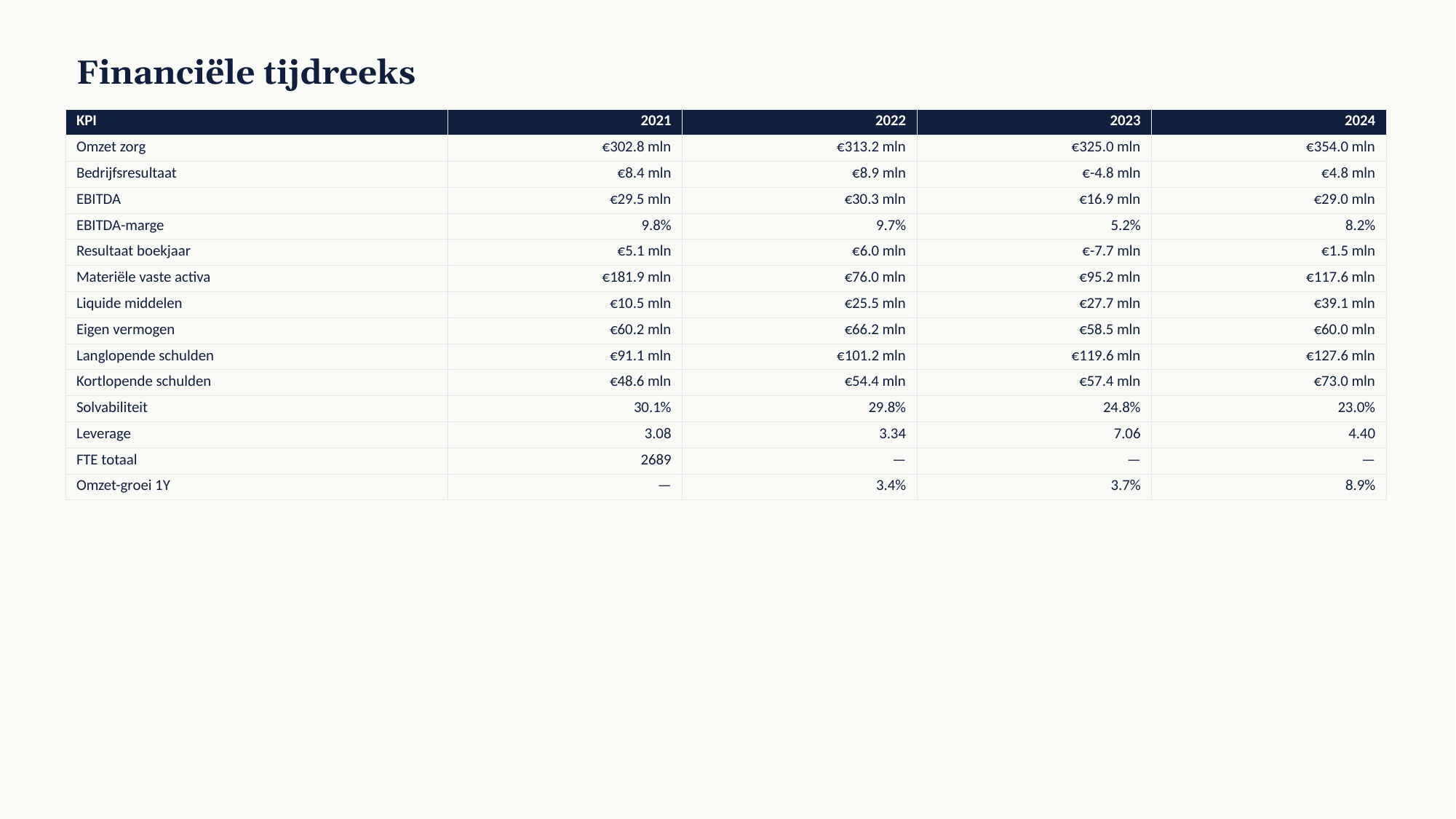

Financiële tijdreeks
| KPI | 2021 | 2022 | 2023 | 2024 |
| --- | --- | --- | --- | --- |
| Omzet zorg | €302.8 mln | €313.2 mln | €325.0 mln | €354.0 mln |
| Bedrijfsresultaat | €8.4 mln | €8.9 mln | €-4.8 mln | €4.8 mln |
| EBITDA | €29.5 mln | €30.3 mln | €16.9 mln | €29.0 mln |
| EBITDA-marge | 9.8% | 9.7% | 5.2% | 8.2% |
| Resultaat boekjaar | €5.1 mln | €6.0 mln | €-7.7 mln | €1.5 mln |
| Materiële vaste activa | €181.9 mln | €76.0 mln | €95.2 mln | €117.6 mln |
| Liquide middelen | €10.5 mln | €25.5 mln | €27.7 mln | €39.1 mln |
| Eigen vermogen | €60.2 mln | €66.2 mln | €58.5 mln | €60.0 mln |
| Langlopende schulden | €91.1 mln | €101.2 mln | €119.6 mln | €127.6 mln |
| Kortlopende schulden | €48.6 mln | €54.4 mln | €57.4 mln | €73.0 mln |
| Solvabiliteit | 30.1% | 29.8% | 24.8% | 23.0% |
| Leverage | 3.08 | 3.34 | 7.06 | 4.40 |
| FTE totaal | 2689 | — | — | — |
| Omzet-groei 1Y | — | 3.4% | 3.7% | 8.9% |